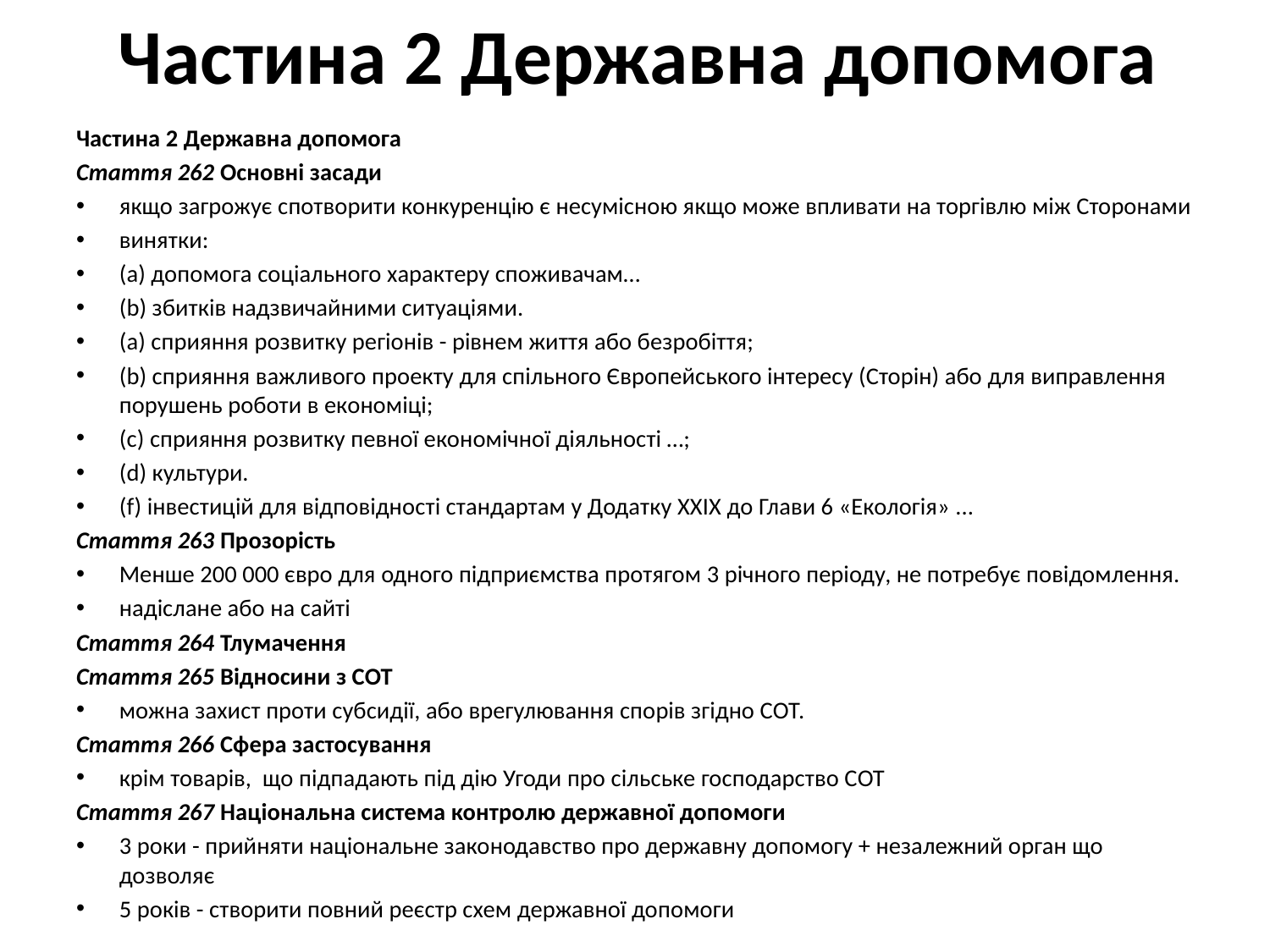

# Частина 2 Державна допомога
Частина 2 Державна допомога
Стаття 262 Основні засади
якщо загрожує спотворити конкуренцію є несумісною якщо може впливати на торгівлю між Сторонами
винятки:
(а) допомога соціального характеру споживачам…
(b) збитків надзвичайними ситуаціями.
(a) сприяння розвитку регіонів - рівнем життя або безробіття;
(b) сприяння важливого проекту для спільного Європейського інтересу (Сторін) або для виправлення порушень роботи в економіці;
(c) сприяння розвитку певної економічної діяльності …;
(d) культури.
(f) інвестицій для відповідності стандартам у Додатку XXIX до Глави 6 «Екологія» ...
Стаття 263 Прозорість
Менше 200 000 євро для одного підприємства протягом 3 річного періоду, не потребує повідомлення.
надіслане або на сайті
Стаття 264 Тлумачення
Стаття 265 Відносини з СОТ
можна захист проти субсидії, або врегулювання спорів згідно СОТ.
Стаття 266 Сфера застосування
крім товарів,  що підпадають під дію Угоди про сільське господарство СОТ
Стаття 267 Національна система контролю державної допомоги
3 роки - прийняти національне законодавство про державну допомогу + незалежний орган що дозволяє
5 років - створити повний реєстр схем державної допомоги